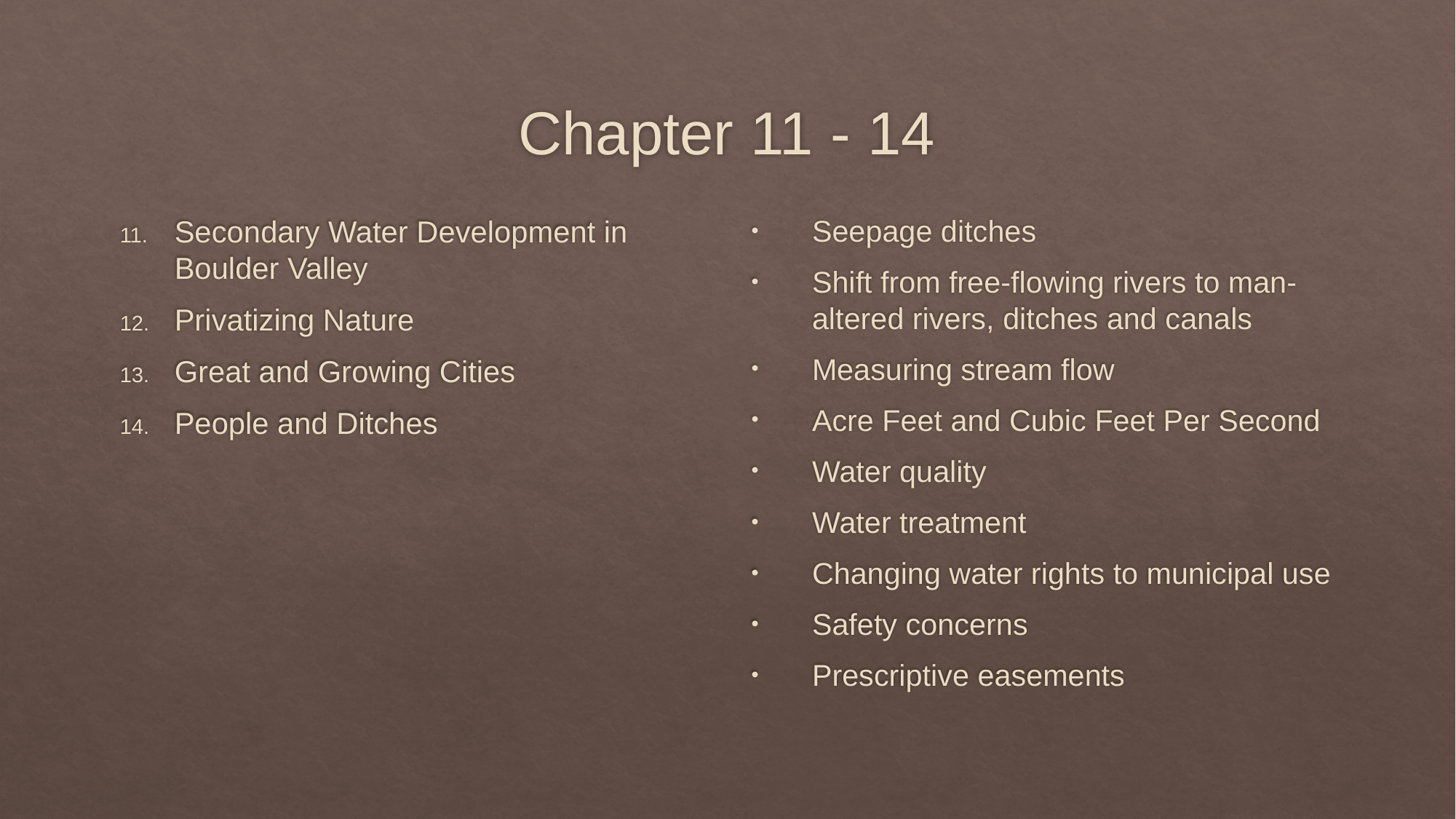

# Chapter 11 - 14
Secondary Water Development in Boulder Valley
Privatizing Nature
Great and Growing Cities
People and Ditches

Seepage ditches
Shift from free-flowing rivers to man-altered rivers, ditches and canals
Measuring stream flow
Acre Feet and Cubic Feet Per Second
Water quality
Water treatment
Changing water rights to municipal use
Safety concerns
Prescriptive easements